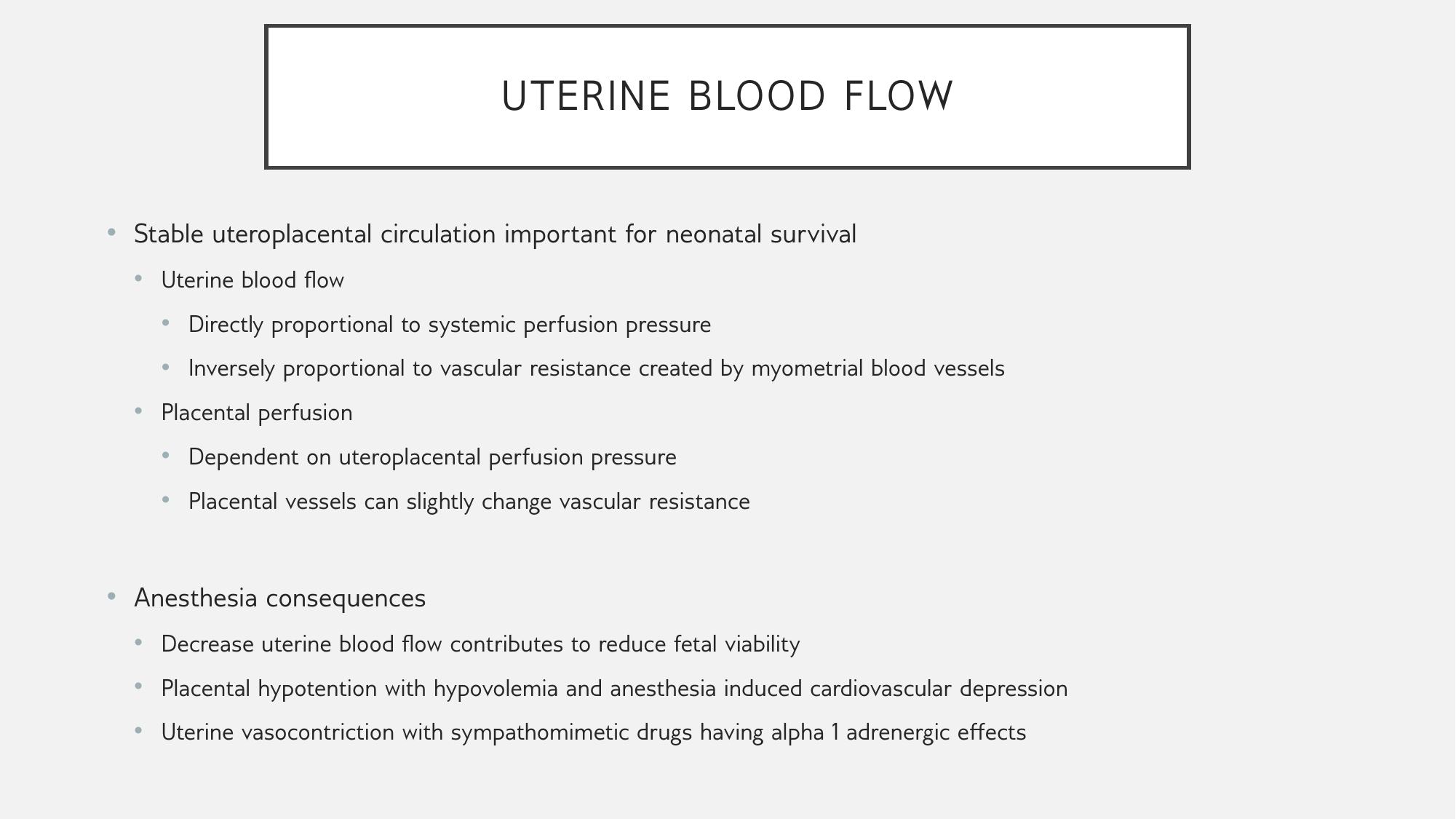

# Uterine Blood Flow
Stable uteroplacental circulation important for neonatal survival
Uterine blood flow
Directly proportional to systemic perfusion pressure
Inversely proportional to vascular resistance created by myometrial blood vessels
Placental perfusion
Dependent on uteroplacental perfusion pressure
Placental vessels can slightly change vascular resistance

Anesthesia consequences
Decrease uterine blood flow contributes to reduce fetal viability
Placental hypotention with hypovolemia and anesthesia induced cardiovascular depression
Uterine vasocontriction with sympathomimetic drugs having alpha 1 adrenergic effects